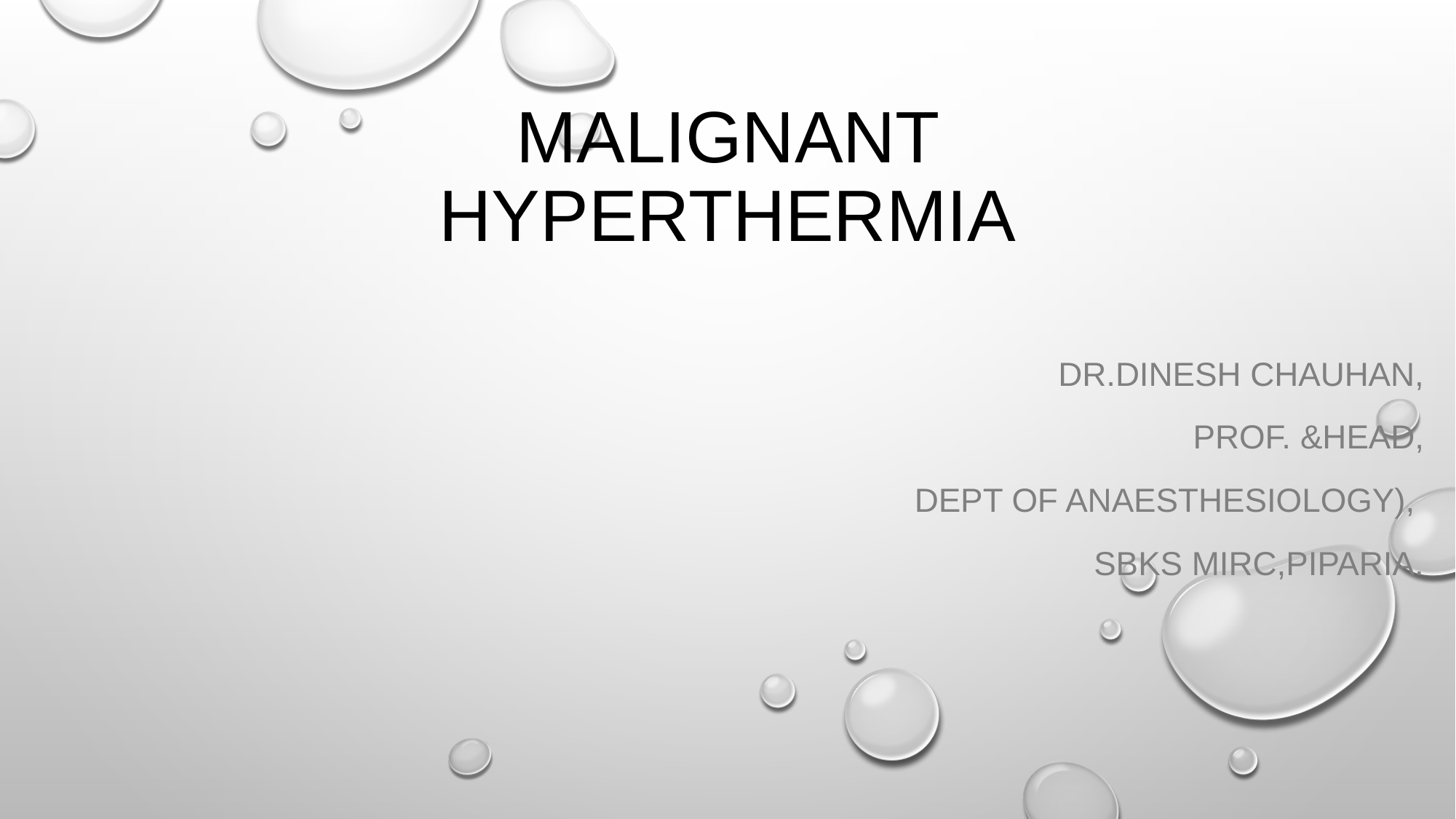

# MALIGNANT HYPERTHERMIA
 DR.DINESH CHAUHAN,
PROF. &HEAD,
DEPT OF ANAESTHESIOLOGY),
 SBKS MIRC,PIPARIA.